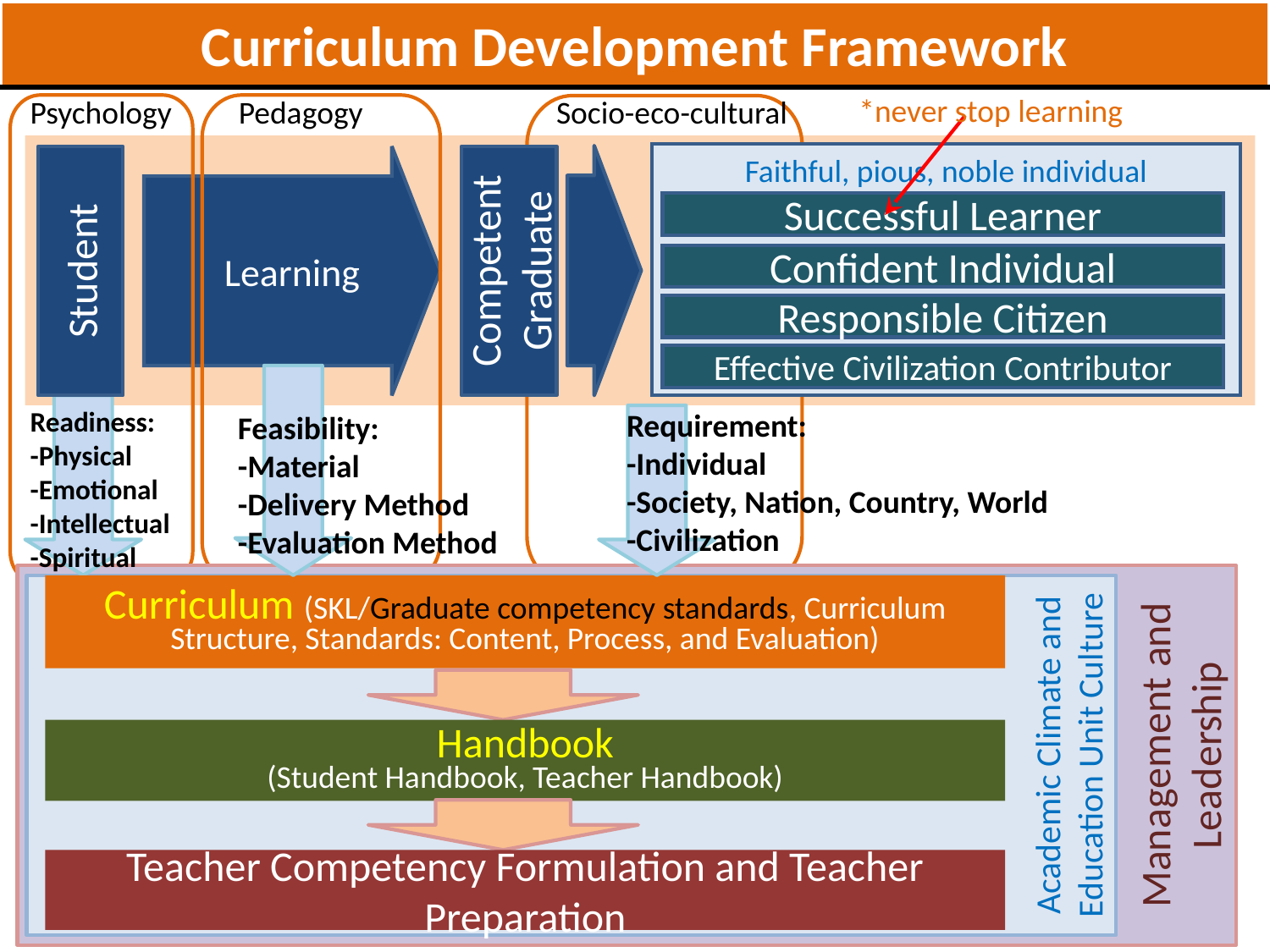

Curriculum Development Framework
*never stop learning
Psychology
Pedagogy
Socio-eco-cultural

Faithful, pious, noble individual

Learning
Management and Leadership
Successful Learner
Academic Climate and Education Unit Culture
Competent
Graduate
Student
Confident Individual
Responsible Citizen
Effective Civilization Contributor

Readiness:
-Physical
-Emotional
-Intellectual
-Spiritual
Requirement:
-Individual
-Society, Nation, Country, World
-Civilization
Feasibility:
-Material
-Delivery Method
-Evaluation Method

Curriculum (SKL/Graduate competency standards, Curriculum Structure, Standards: Content, Process, and Evaluation)

Handbook
(Student Handbook, Teacher Handbook)

Teacher Competency Formulation and Teacher Preparation